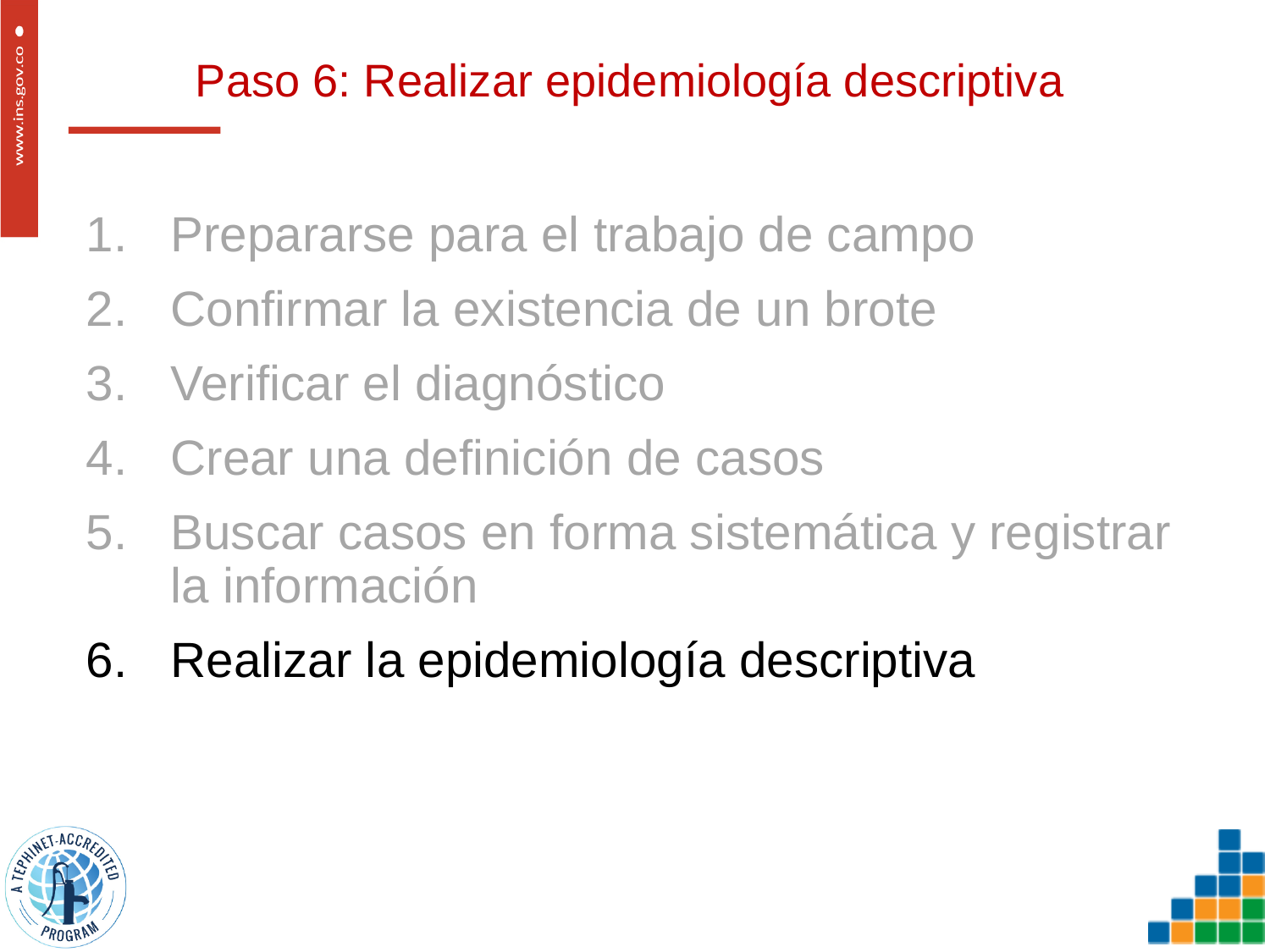

# Paso 6: Realizar epidemiología descriptiva
Prepararse para el trabajo de campo
Confirmar la existencia de un brote
Verificar el diagnóstico
Crear una definición de casos
Buscar casos en forma sistemática y registrar la información
Realizar la epidemiología descriptiva